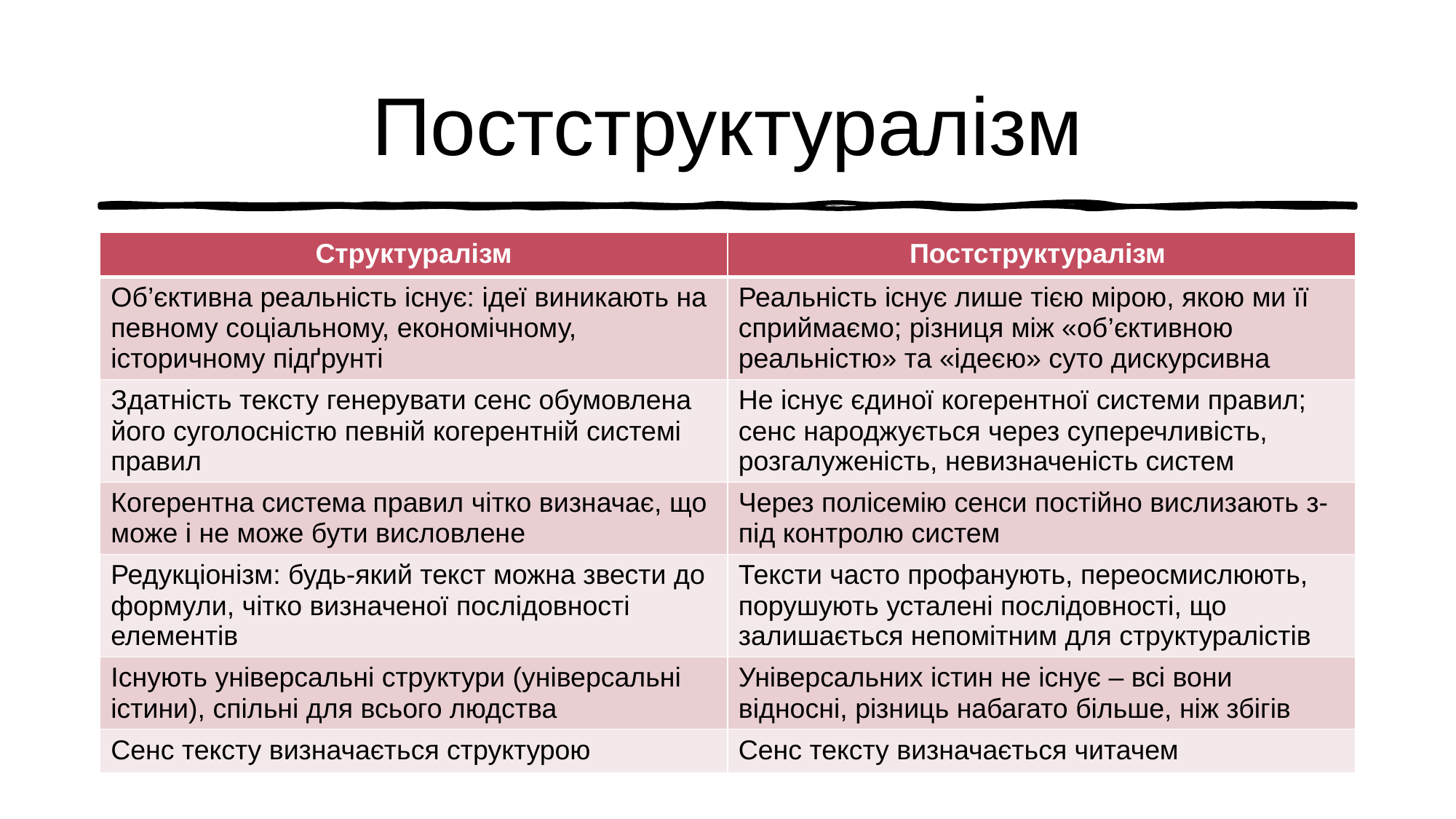

# Постструктуралізм
| Структуралізм | Постструктуралізм |
| --- | --- |
| Об’єктивна реальність існує: ідеї виникають на певному соціальному, економічному, історичному підґрунті | Реальність існує лише тією мірою, якою ми її сприймаємо; різниця між «об’єктивною реальністю» та «ідеєю» суто дискурсивна |
| Здатність тексту генерувати сенс обумовлена його суголосністю певній когерентній системі правил | Не існує єдиної когерентної системи правил; сенс народжується через суперечливість, розгалуженість, невизначеність систем |
| Когерентна система правил чітко визначає, що може і не може бути висловлене | Через полісемію сенси постійно вислизають з-під контролю систем |
| Редукціонізм: будь-який текст можна звести до формули, чітко визначеної послідовності елементів | Тексти часто профанують, переосмислюють, порушують усталені послідовності, що залишається непомітним для структуралістів |
| Існують універсальні структури (універсальні істини), спільні для всього людства | Універсальних істин не існує – всі вони відносні, різниць набагато більше, ніж збігів |
| Сенс тексту визначається структурою | Сенс тексту визначається читачем |